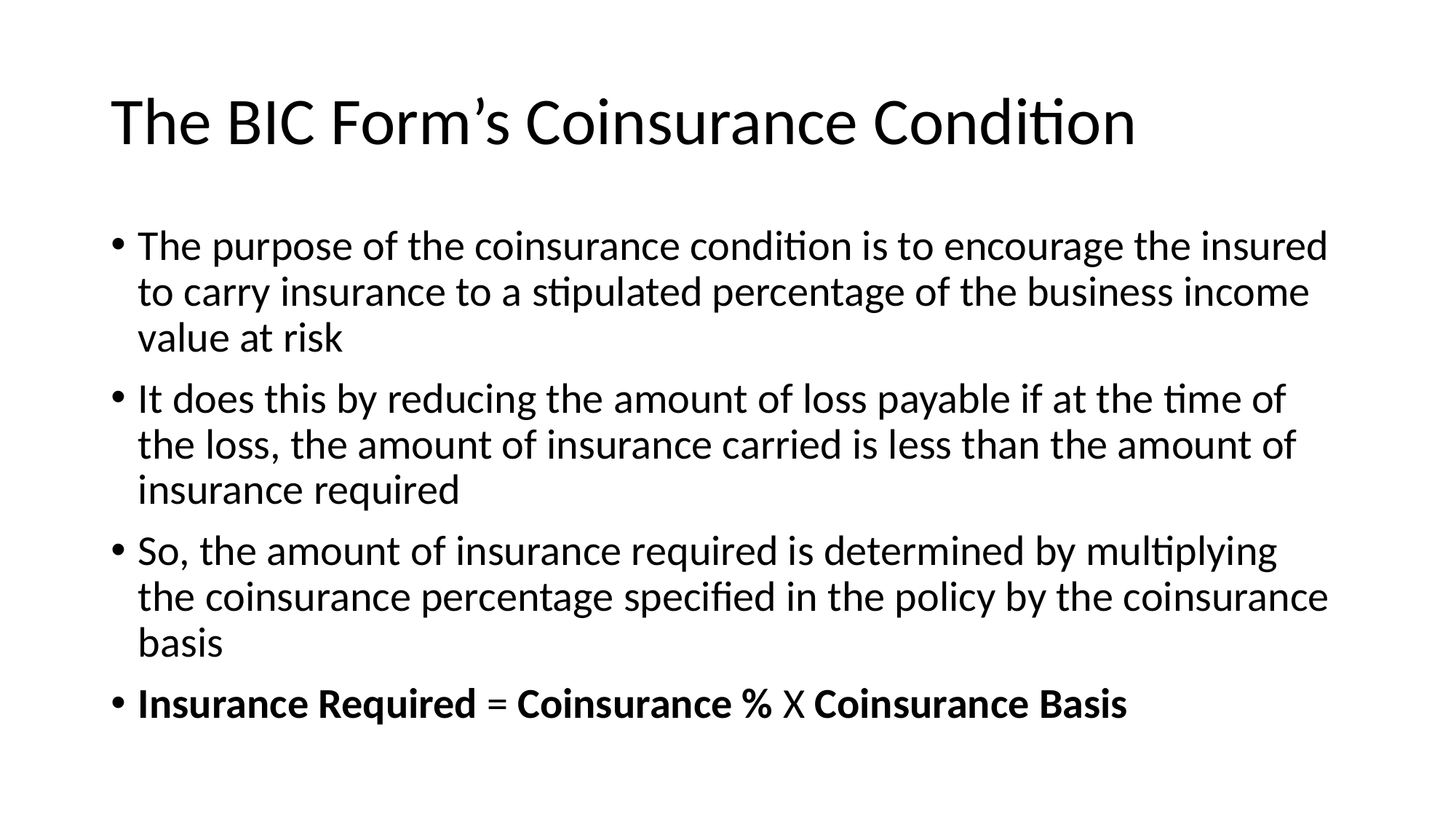

# The BIC Form’s Coinsurance Condition
The purpose of the coinsurance condition is to encourage the insured to carry insurance to a stipulated percentage of the business income value at risk
It does this by reducing the amount of loss payable if at the time of the loss, the amount of insurance carried is less than the amount of insurance required
So, the amount of insurance required is determined by multiplying the coinsurance percentage specified in the policy by the coinsurance basis
Insurance Required = Coinsurance % X Coinsurance Basis